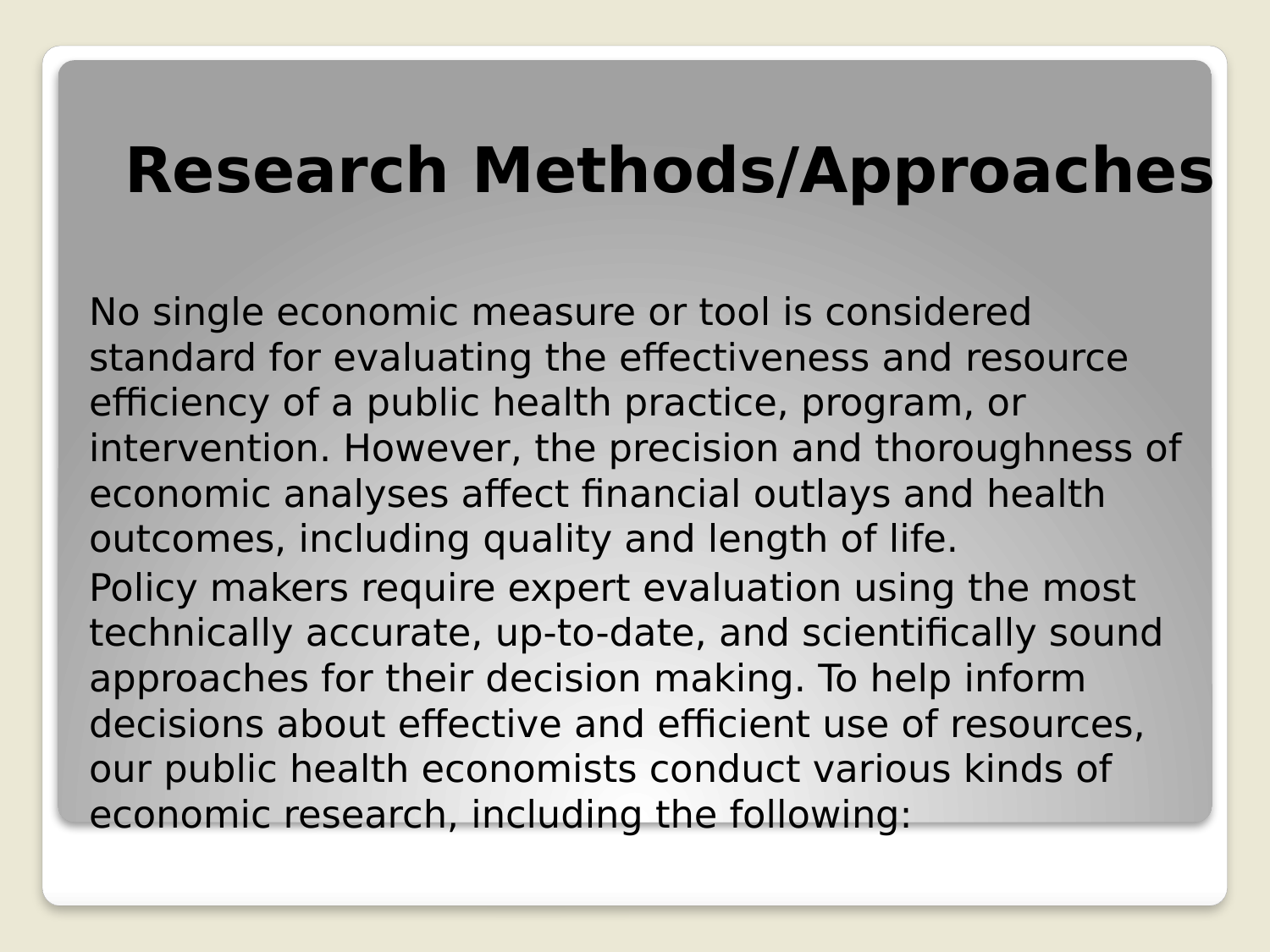

# Research Methods/Approaches
No single economic measure or tool is considered standard for evaluating the effectiveness and resource efficiency of a public health practice, program, or intervention. However, the precision and thoroughness of economic analyses affect financial outlays and health outcomes, including quality and length of life.
Policy makers require expert evaluation using the most technically accurate, up-to-date, and scientifically sound approaches for their decision making. To help inform decisions about effective and efficient use of resources, our public health economists conduct various kinds of economic research, including the following: